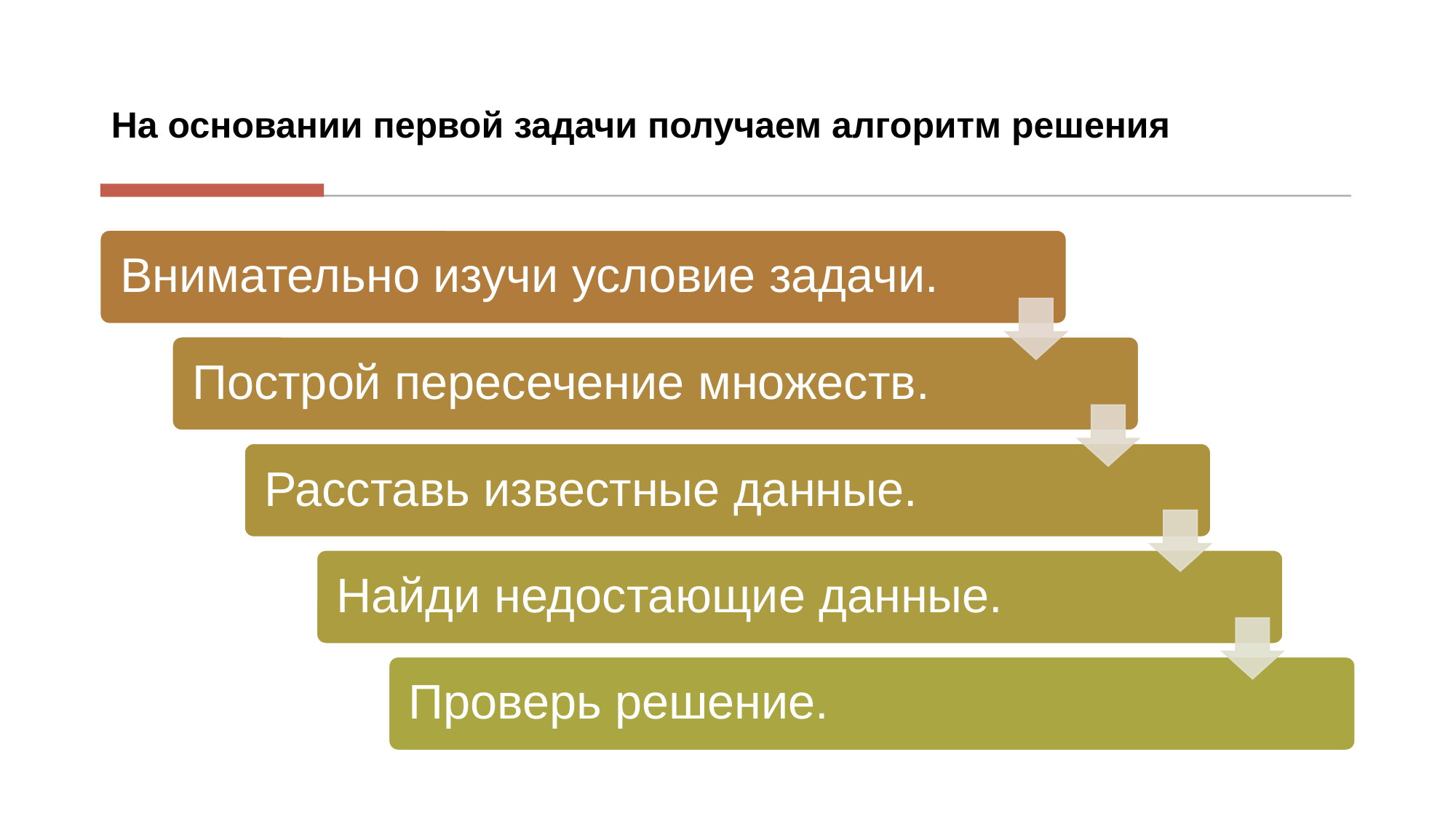

# На основании первой задачи получаем алгоритм решения

Внимательно изучи условие задачи.
Построй пересечение множеств.
Расставь известные данные.
Найди недостающие данные.
Проверь решение.